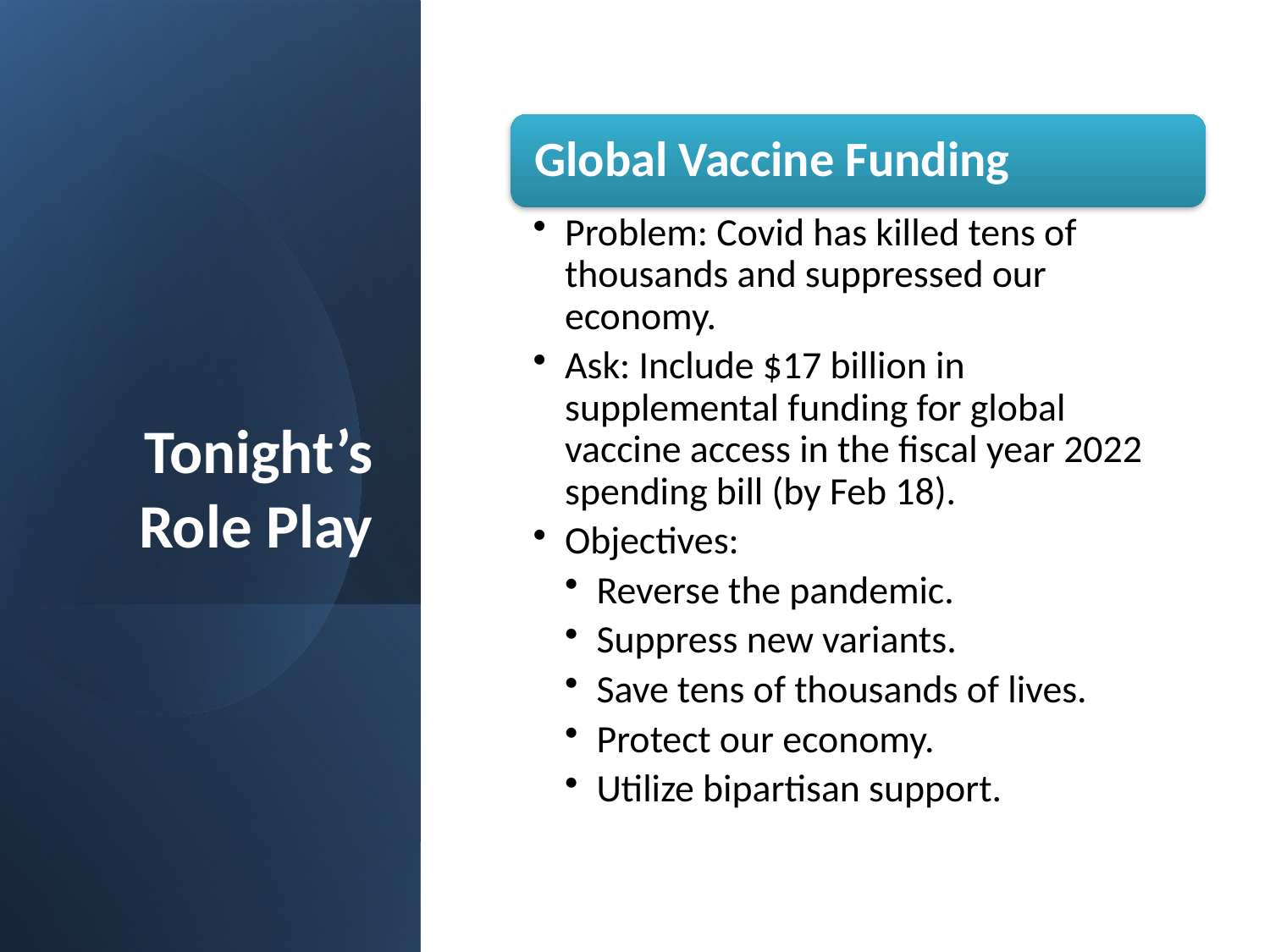

Global Vaccine Funding
Problem: Covid has killed tens of thousands and suppressed our economy.
Ask: Include $17 billion in supplemental funding for global vaccine access in the fiscal year 2022 spending bill (by Feb 18).
Objectives:
Reverse the pandemic.
Suppress new variants.
Save tens of thousands of lives.
Protect our economy.
Utilize bipartisan support.

# Tonight’s Role Play